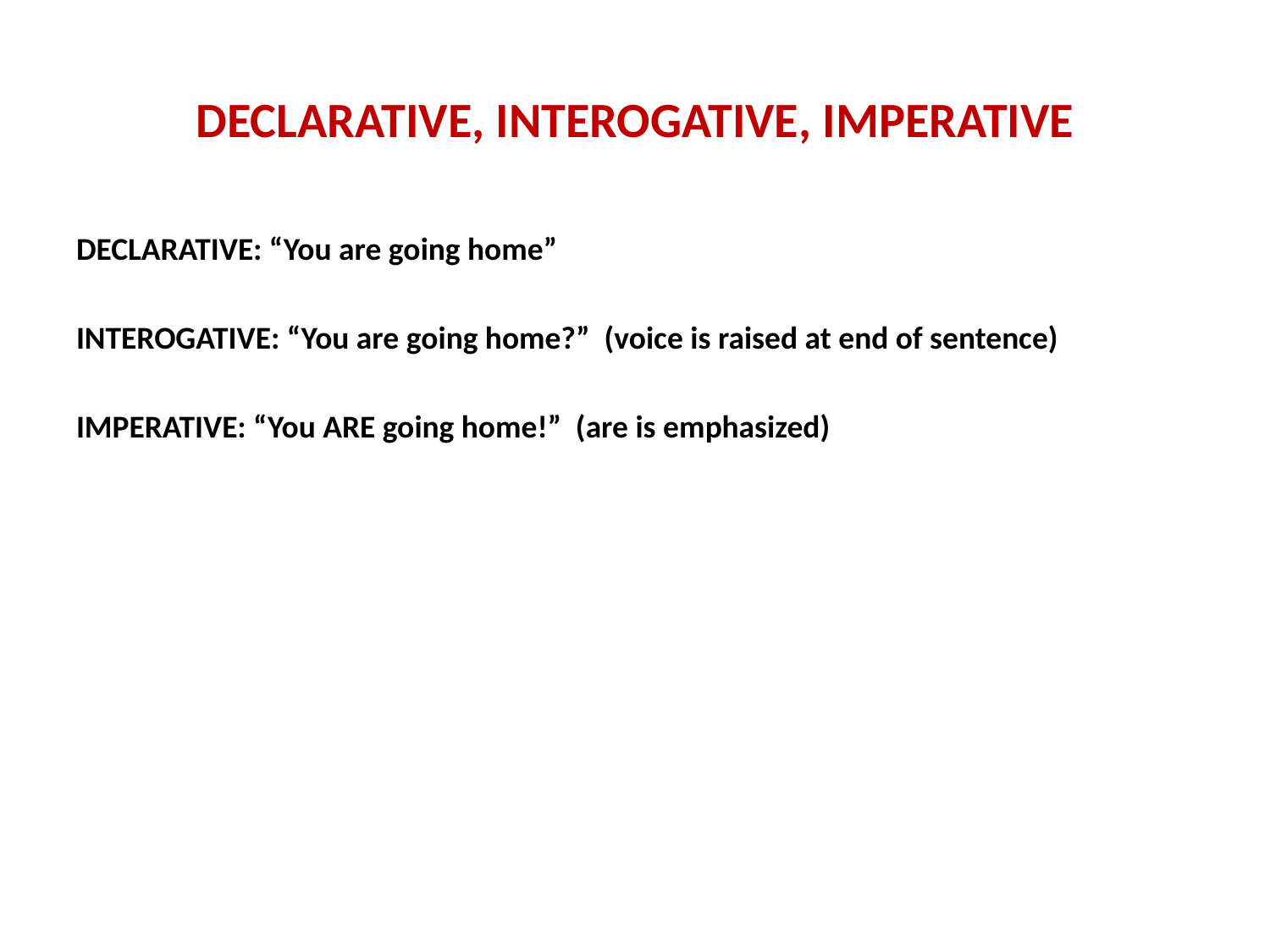

# DECLARATIVE, INTEROGATIVE, IMPERATIVE
DECLARATIVE: “You are going home”

INTEROGATIVE: “You are going home?”  (voice is raised at end of sentence)

IMPERATIVE: “You ARE going home!”  (are is emphasized)